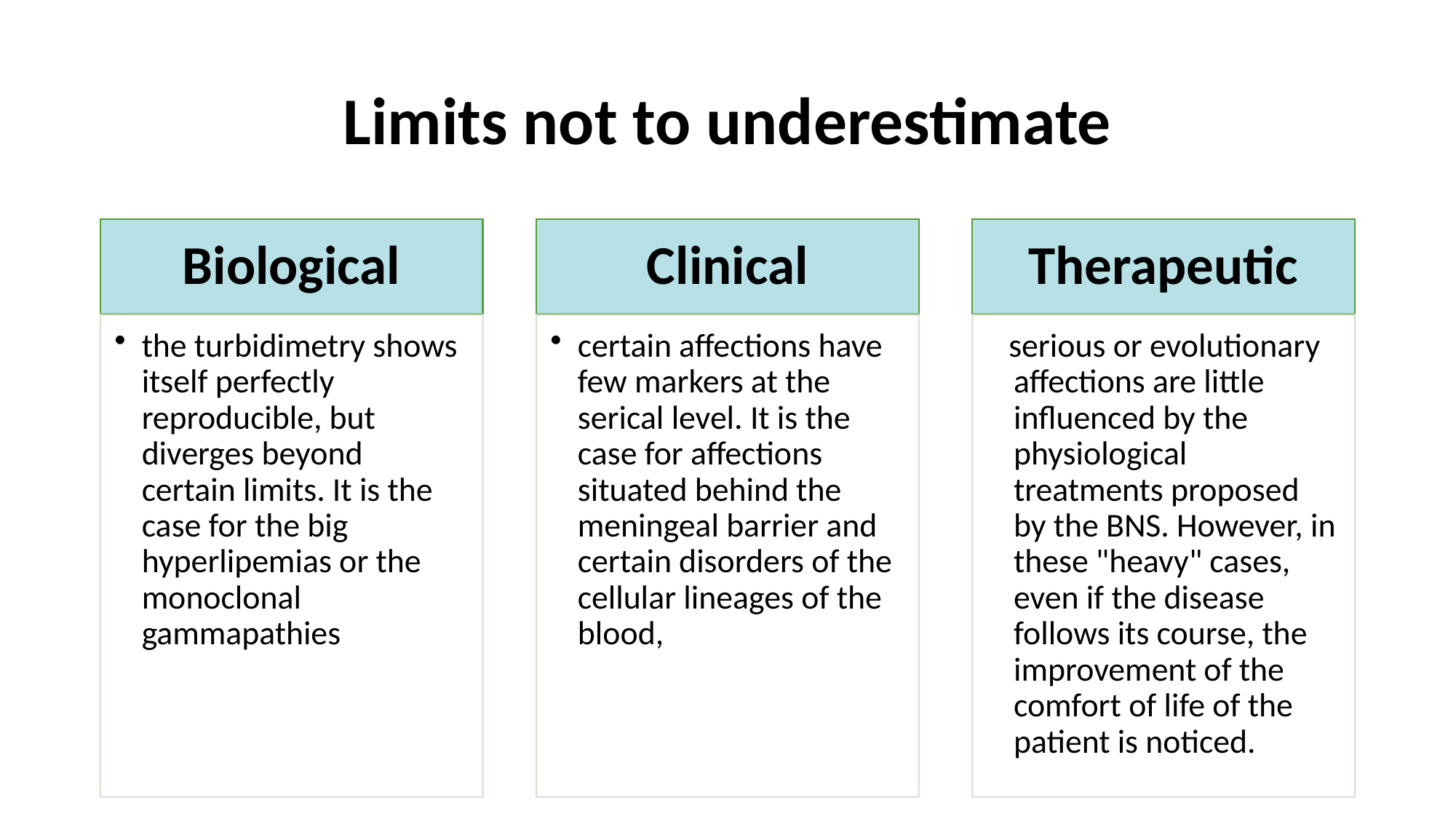

# Limits not to underestimate
Biological
the turbidimetry shows itself perfectly reproducible, but diverges beyond certain limits. It is the case for the big hyperlipemias or the monoclonal gammapathies
Clinical
certain affections have few markers at the serical level. It is the case for affections situated behind the meningeal barrier and certain disorders of the cellular lineages of the blood,
Therapeutic
   serious or evolutionary affections are little influenced by the physiological treatments proposed by the BNS. However, in these "heavy" cases, even if the disease follows its course, the improvement of the comfort of life of the patient is noticed.